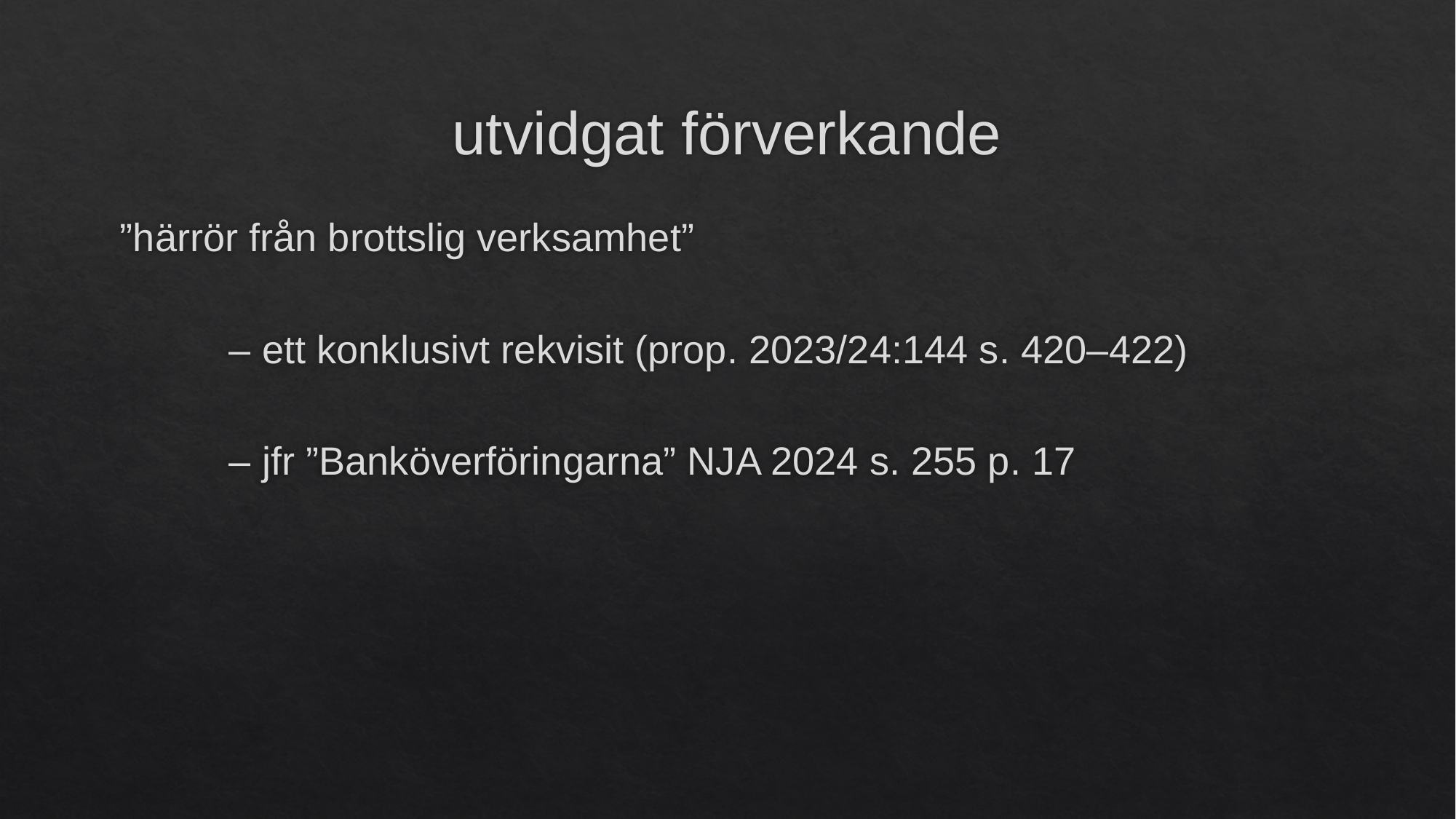

# utvidgat förverkande
”härrör från brottslig verksamhet”
 	– ett konklusivt rekvisit (prop. 2023/24:144 s. 420–422)
	– jfr ”Banköverföringarna” NJA 2024 s. 255 p. 17